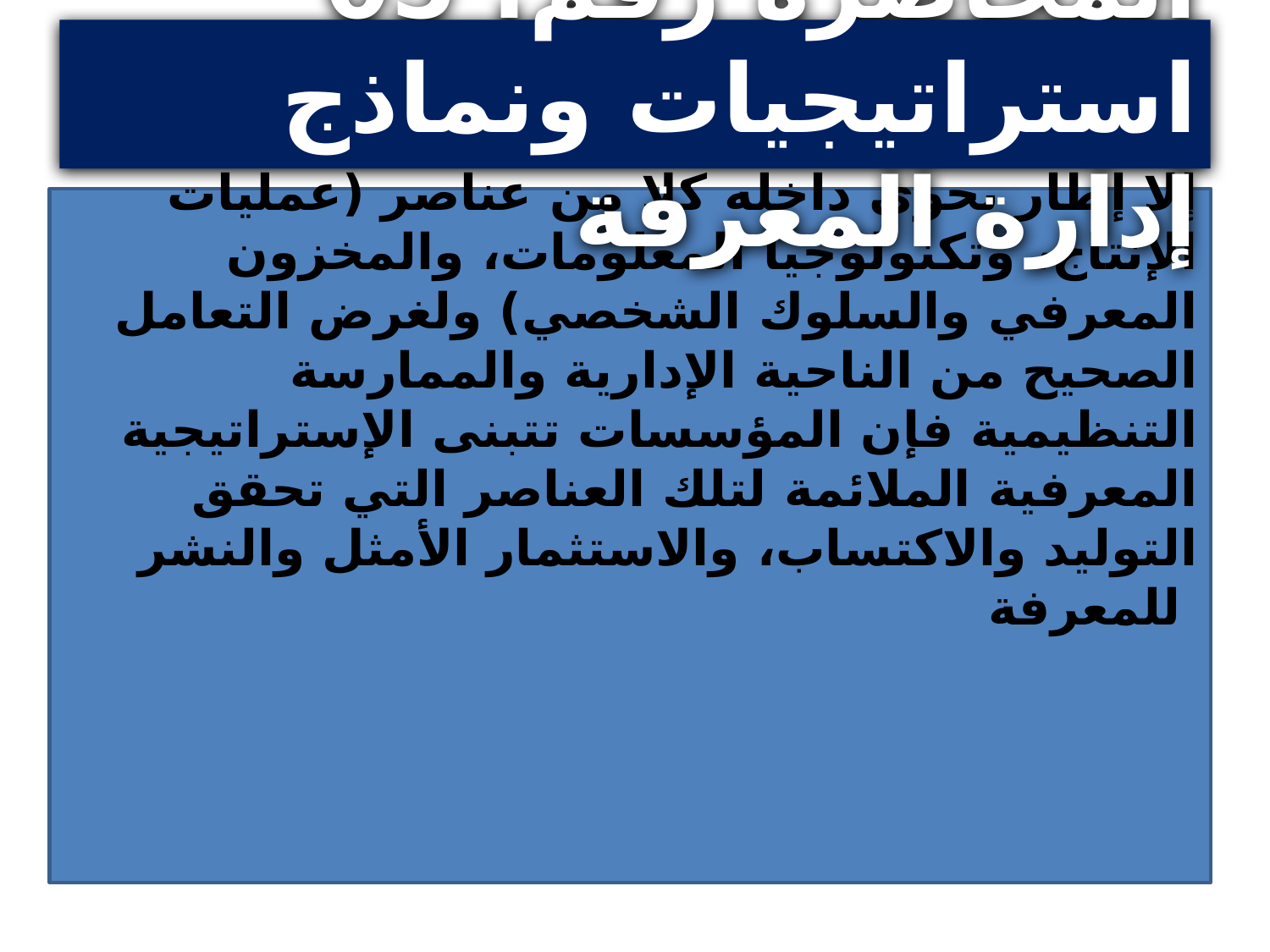

المحاضرة رقم: 05  استراتيجيات ونماذج إدارة المعرفة
في حين يرى فريق آخر أن أهمية استراتيجيات إدارة المعرفة تكمن في أن إدارة المعرفة ماهي إلا إطار يحوي داخله كلا من عناصر (عمليات الإنتاج، وتكنولوجيا المعلومات، والمخزون المعرفي والسلوك الشخصي) ولغرض التعامل الصحيح من الناحية الإدارية والممارسة التنظيمية فإن المؤسسات تتبنى الإستراتيجية المعرفية الملائمة لتلك العناصر التي تحقق التوليد والاكتساب، والاستثمار الأمثل والنشر  للمعرفة

.